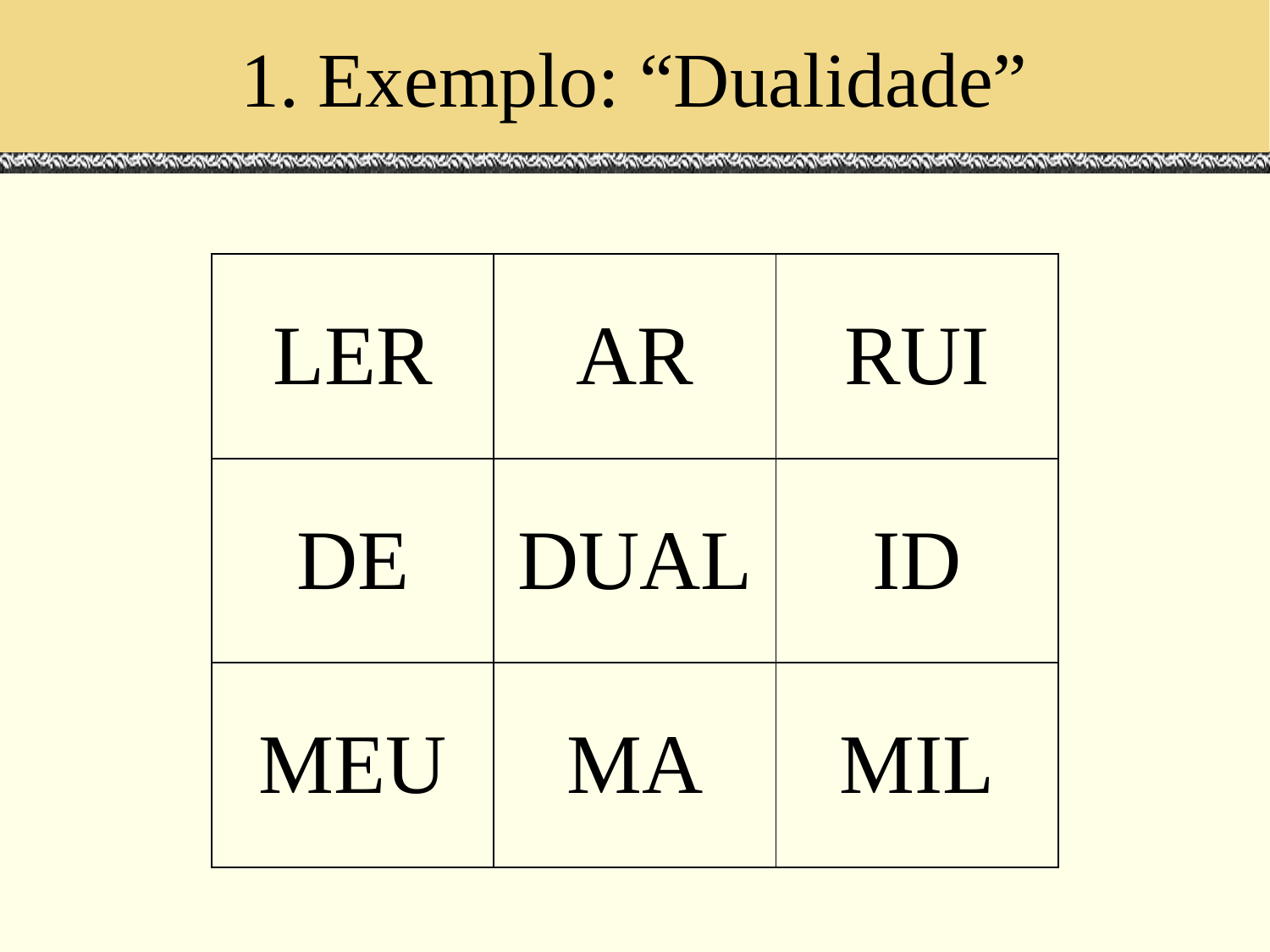

# 1. Exemplo: “Dualidade”
| LER | AR | RUI |
| --- | --- | --- |
| DE | DUAL | ID |
| MEU | MA | MIL |